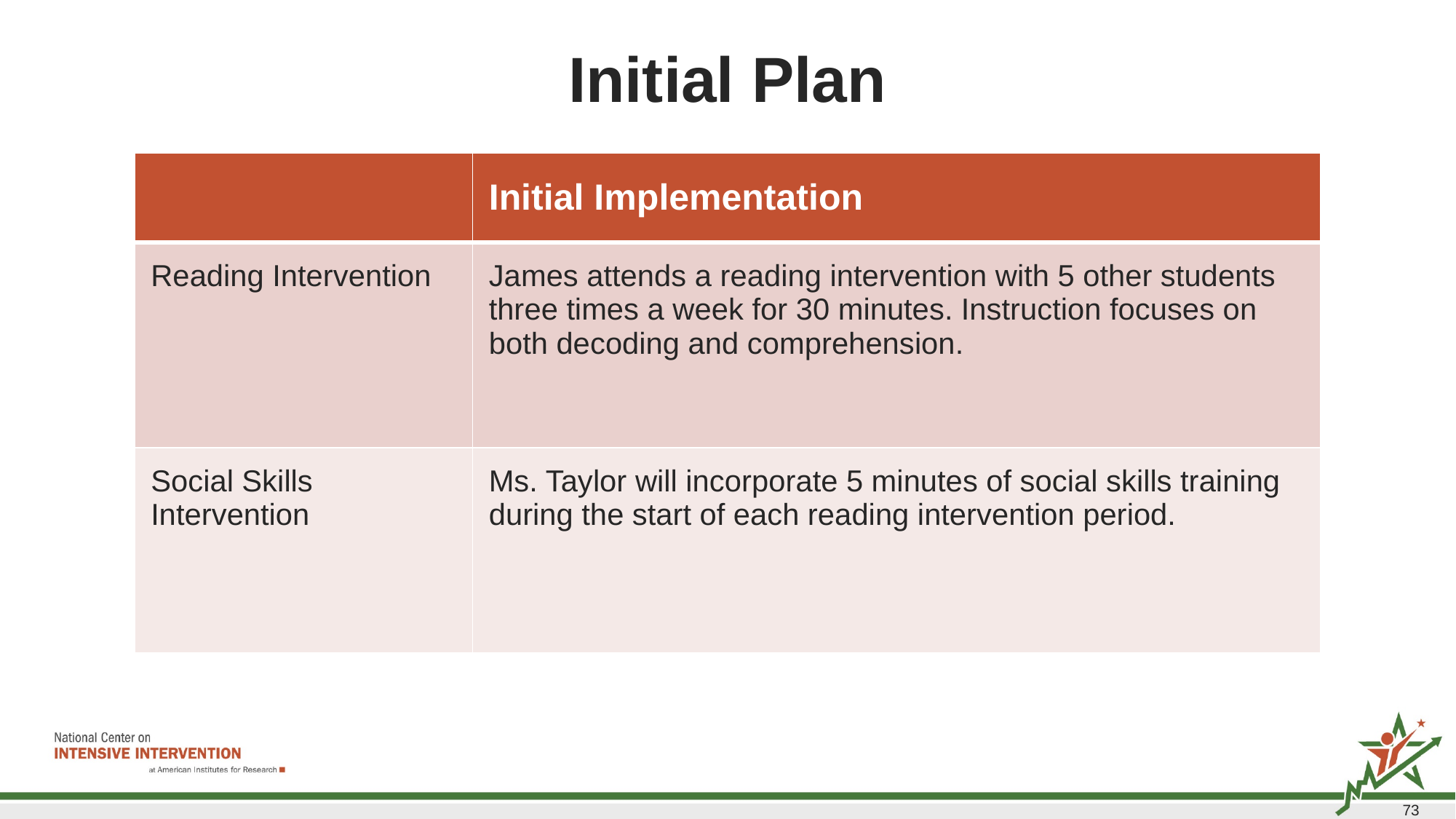

# Initial Plan
|  | Initial Implementation |
| --- | --- |
| Reading Intervention | James attends a reading intervention with 5 other students three times a week for 30 minutes. Instruction focuses on both decoding and comprehension. |
| Social Skills Intervention | Ms. Taylor will incorporate 5 minutes of social skills training during the start of each reading intervention period. |

73